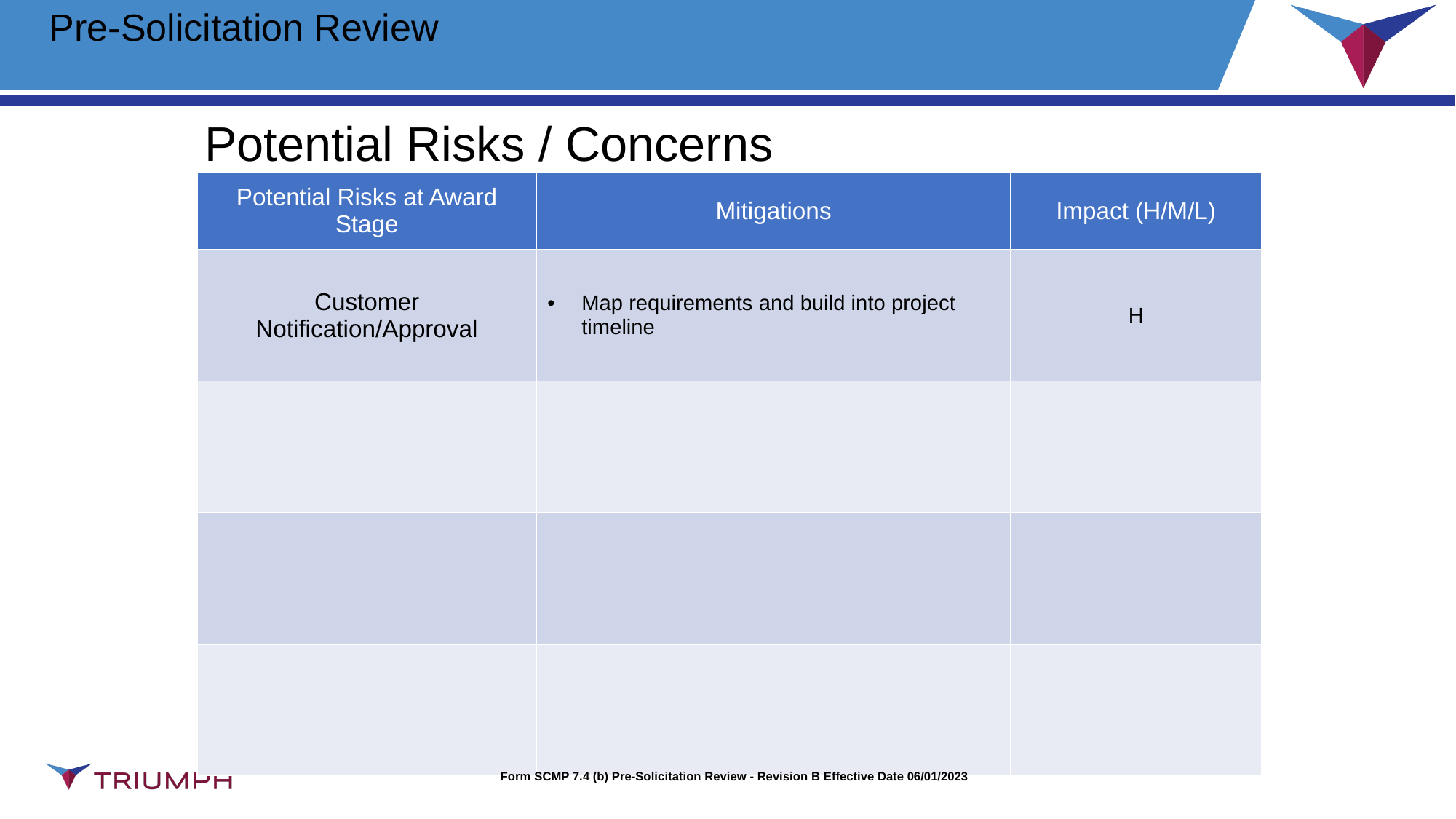

# Pre-Solicitation Review
Potential Risks / Concerns
| Potential Risks at Award Stage | Mitigations | Impact (H/M/L) |
| --- | --- | --- |
| Customer Notification/Approval | Map requirements and build into project timeline | H |
|  |  |  |
|  |  |  |
|  |  |  |
Form SCMP 7.4 (b) Pre-Solicitation Review - Revision B Effective Date 06/01/2023